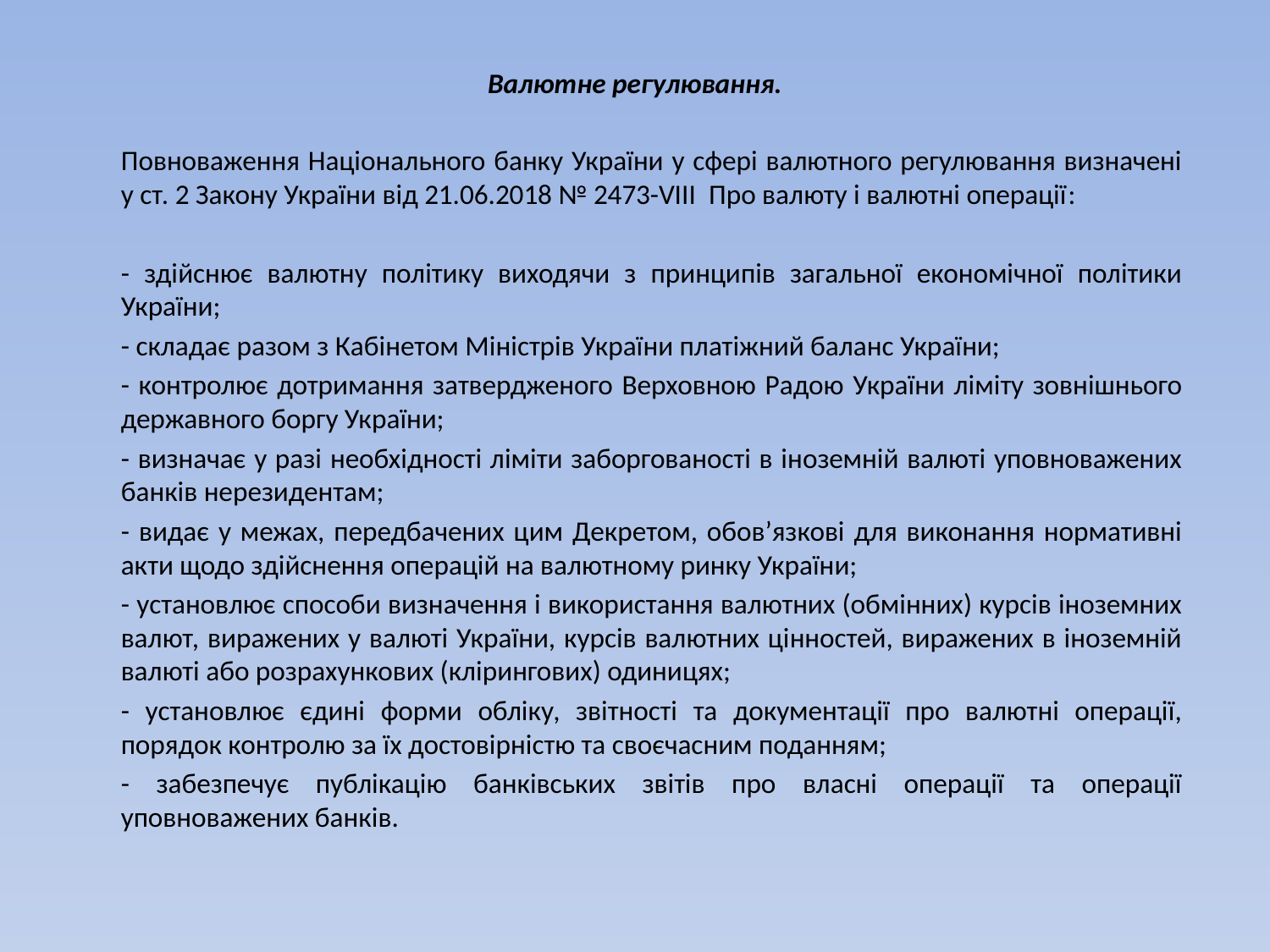

# Валютне регулювання.
		Повноваження Національного банку України у сфері валютного регулювання визначені у ст. 2 Закону України від 21.06.2018 № 2473-VIII  Про валюту і валютні операції:

	- здійснює валютну політику виходячи з принципів загальної економічної політики України;
	- складає разом з Кабінетом Міністрів України платіжний баланс України;
	- контролює дотримання затвердженого Верховною Радою України ліміту зовнішнього державного боргу України;
	- визначає у разі необхідності ліміти заборгованості в іноземній валюті уповноважених банків нерезидентам;
	- видає у межах, передбачених цим Декретом, обов’язкові для виконання нормативні акти щодо здійснення операцій на валютному ринку України;
	- установлює способи визначення і використання валютних (обмінних) курсів іноземних валют, виражених у валюті України, курсів валютних цінностей, виражених в іноземній валюті або розрахункових (клірингових) одиницях;
	- установлює єдині форми обліку, звітності та документації про валютні операції, порядок контролю за їх достовірністю та своєчасним поданням;
	- забезпечує публікацію банківських звітів про власні операції та операції уповноважених банків.